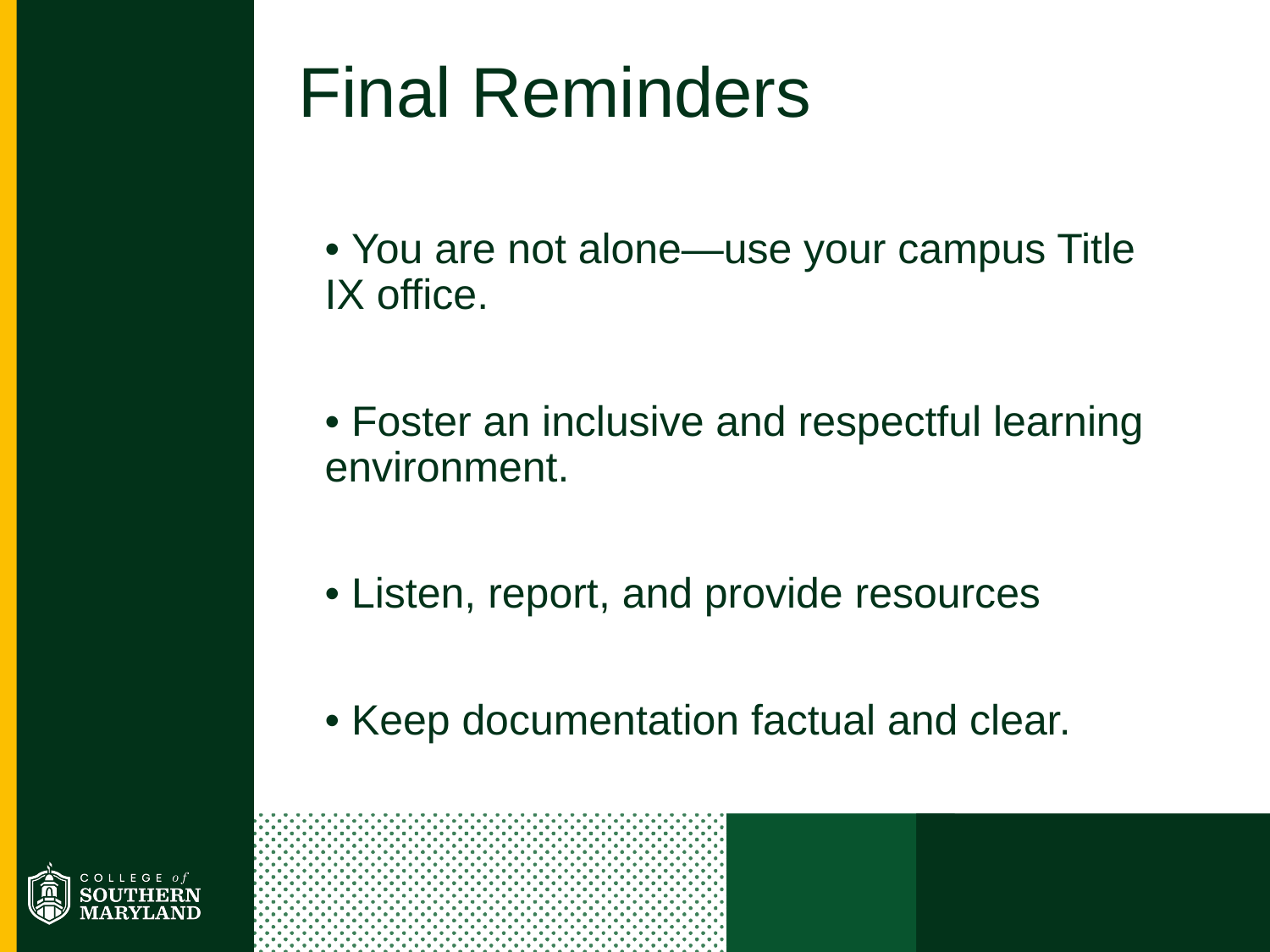

# Final Reminders
• You are not alone—use your campus Title IX office.

• Foster an inclusive and respectful learning environment.

• Listen, report, and provide resources

• Keep documentation factual and clear.